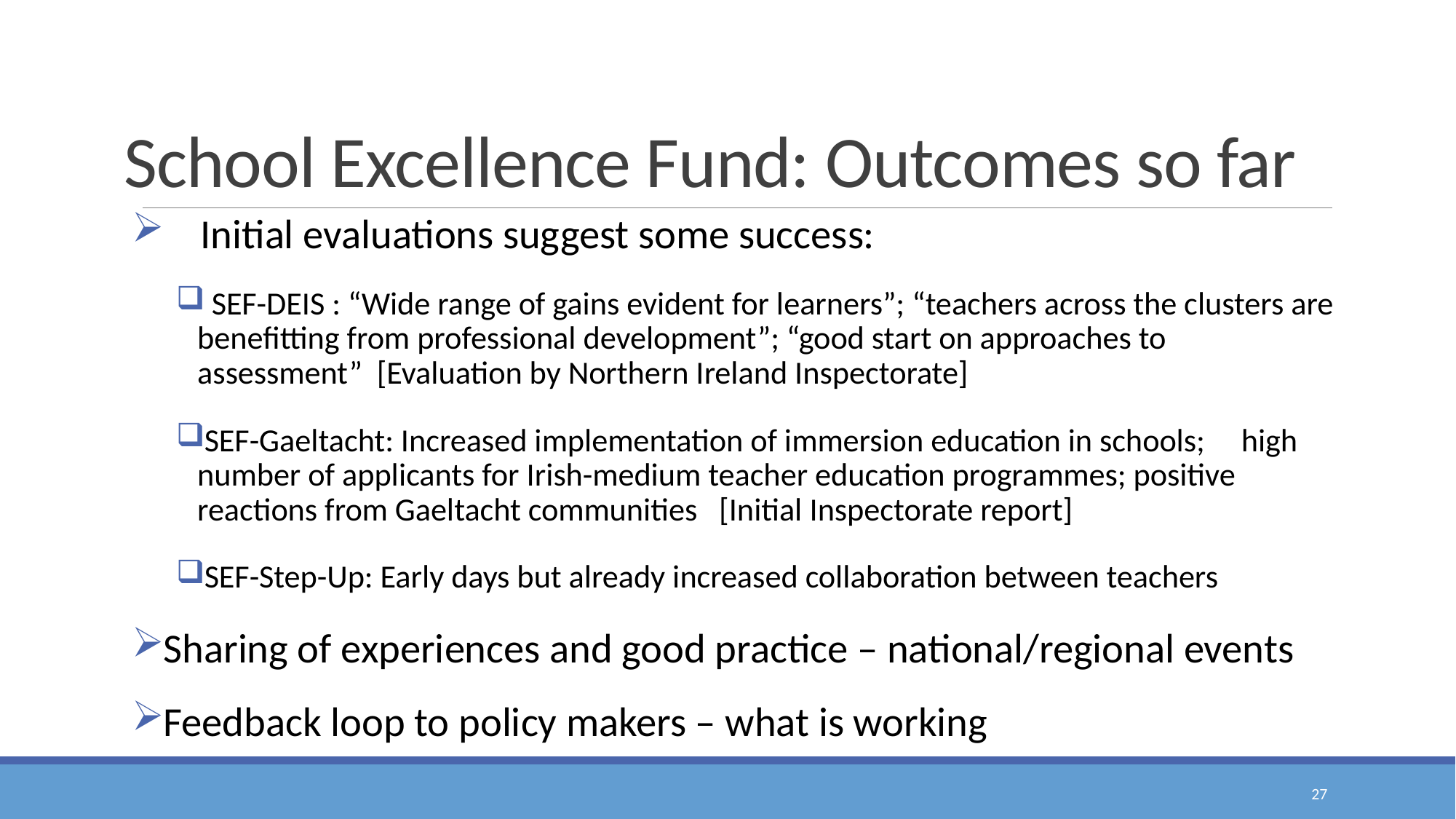

# School Excellence Fund: Outcomes so far
    Initial evaluations suggest some success:
 SEF-DEIS : “Wide range of gains evident for learners”; “teachers across the clusters are benefitting from professional development”; “good start on approaches to assessment”  [Evaluation by Northern Ireland Inspectorate]
SEF-Gaeltacht: Increased implementation of immersion education in schools;     high number of applicants for Irish-medium teacher education programmes; positive reactions from Gaeltacht communities   [Initial Inspectorate report]
SEF-Step-Up: Early days but already increased collaboration between teachers
Sharing of experiences and good practice – national/regional events
Feedback loop to policy makers – what is working

27